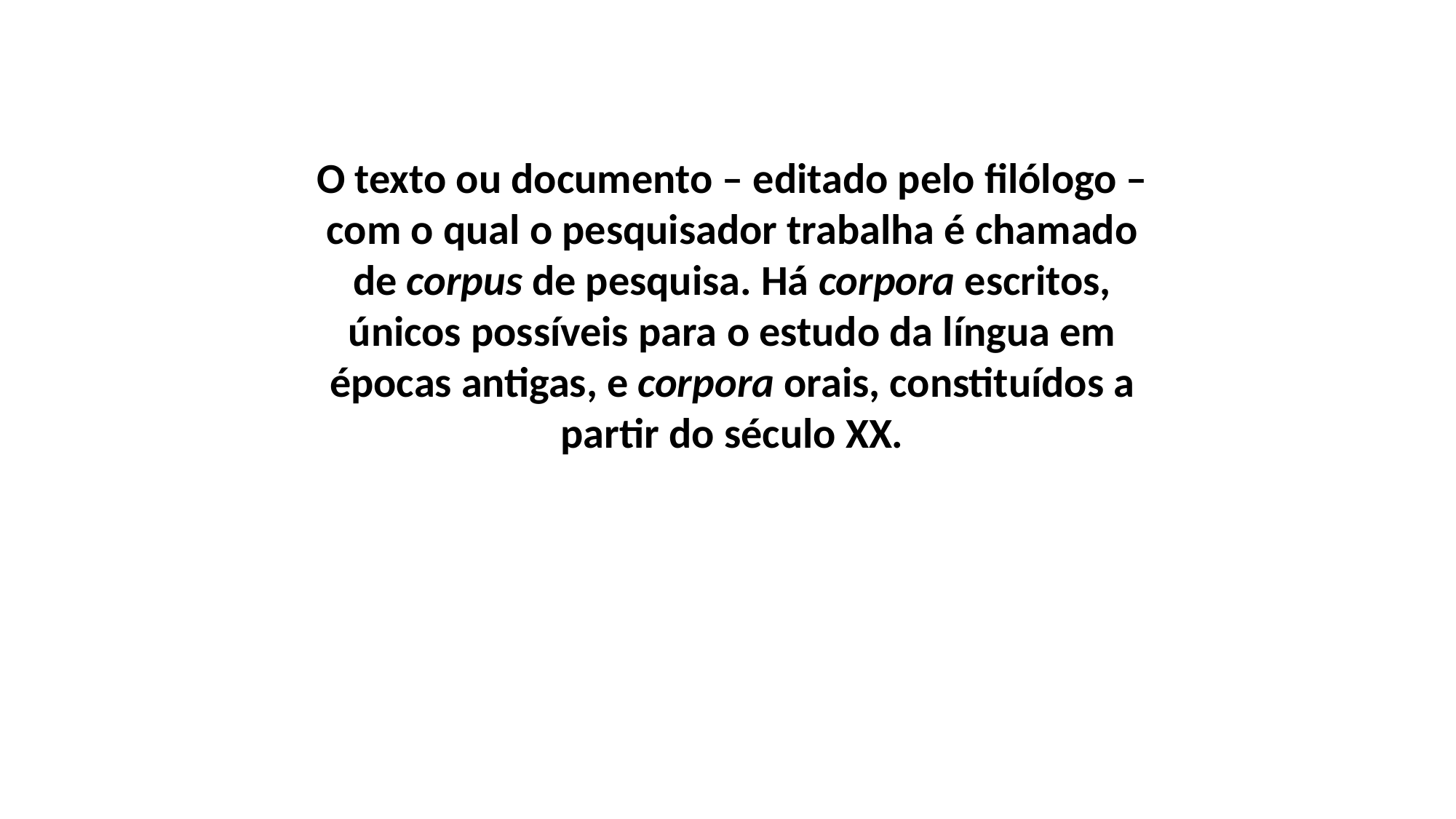

O texto ou documento – editado pelo filólogo – com o qual o pesquisador trabalha é chamado de corpus de pesquisa. Há corpora escritos, únicos possíveis para o estudo da língua em épocas antigas, e corpora orais, constituídos a partir do século XX.